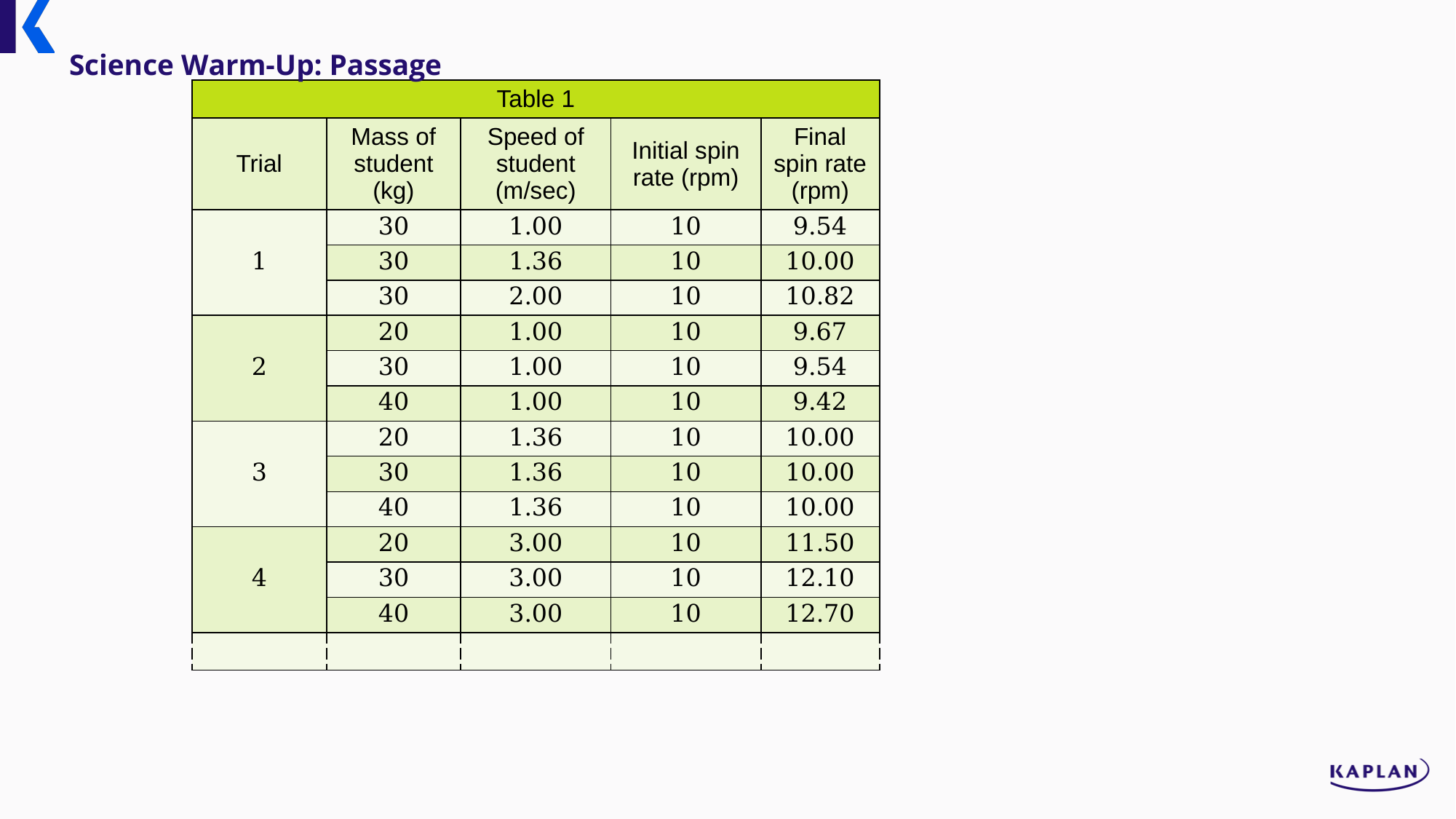

Science Warm-Up: Passage
| Table 1 |  |  |  |  |
| --- | --- | --- | --- | --- |
| Trial | Mass of student (kg) | Speed of student (m/sec) | Initial spin rate (rpm) | Final spin rate (rpm) |
| 1 | 30 | 1.00 | 10 | 9.54 |
|  | 30 | 1.36 | 10 | 10.00 |
|  | 30 | 2.00 | 10 | 10.82 |
| 2 | 20 | 1.00 | 10 | 9.67 |
|  | 30 | 1.00 | 10 | 9.54 |
|  | 40 | 1.00 | 10 | 9.42 |
| 3 | 20 | 1.36 | 10 | 10.00 |
|  | 30 | 1.36 | 10 | 10.00 |
|  | 40 | 1.36 | 10 | 10.00 |
| 4 | 20 | 3.00 | 10 | 11.50 |
|  | 30 | 3.00 | 10 | 12.10 |
|  | 40 | 3.00 | 10 | 12.70 |
|  |  |  |  |  |